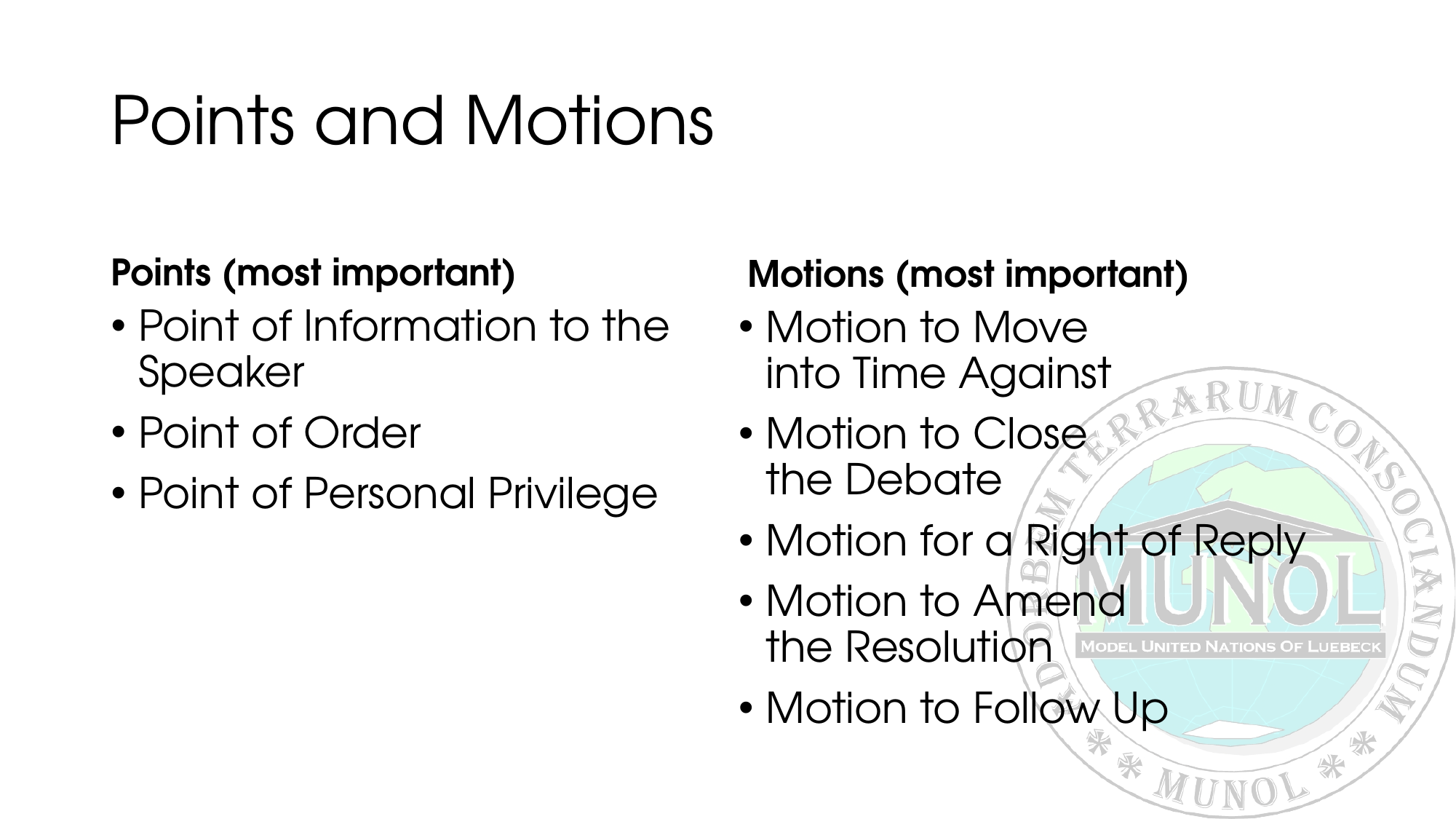

# Points and Motions
Points (most important)
Motions (most important)
Point of Information to the Speaker
Point of Order
Point of Personal Privilege

Motion to Move into Time Against
Motion to Close the Debate
Motion for a Right of Reply
Motion to Amend the Resolution
Motion to Follow Up